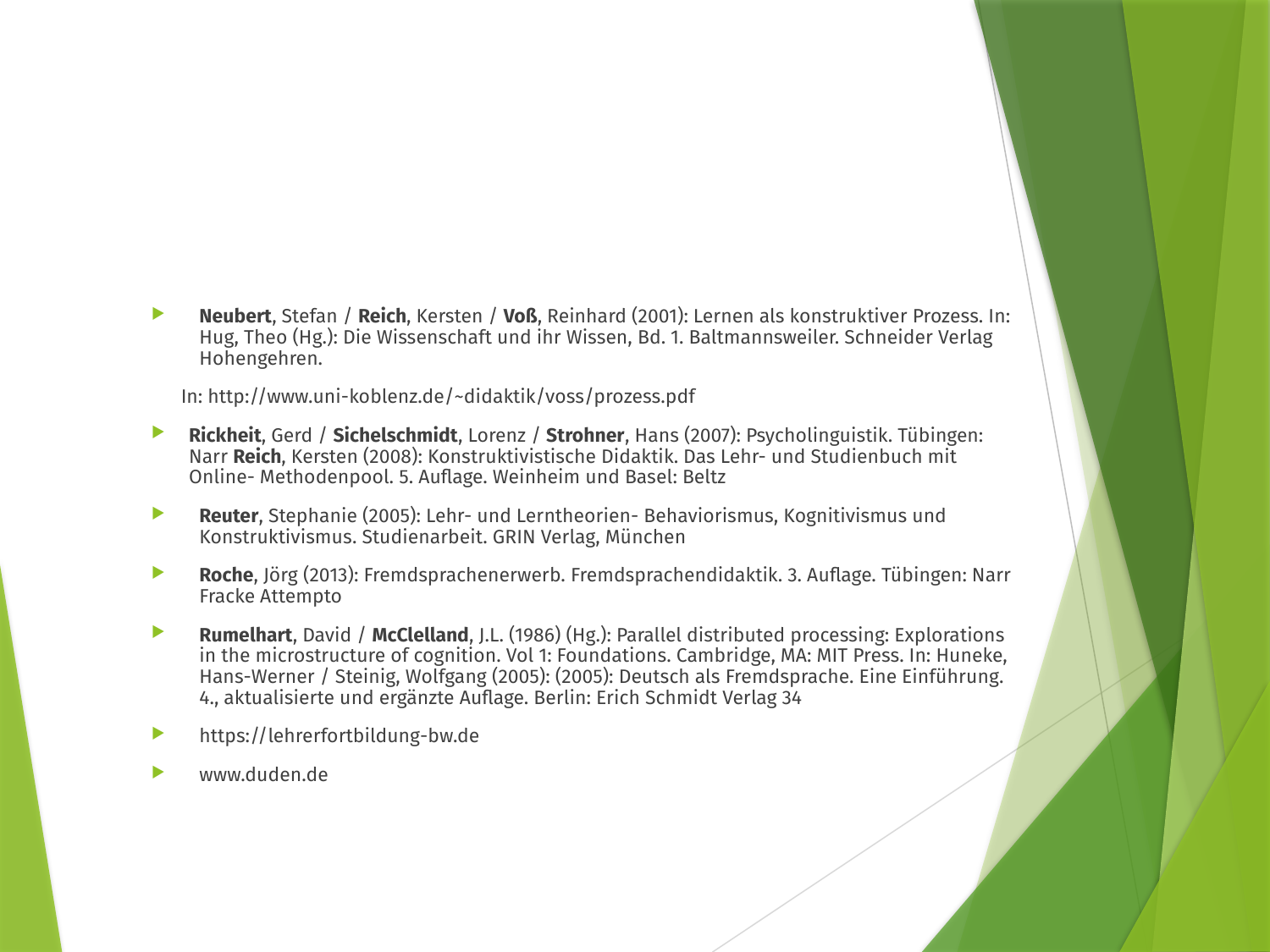

Neubert, Stefan / Reich, Kersten / Voß, Reinhard (2001): Lernen als konstruktiver Prozess. In: Hug, Theo (Hg.): Die Wissenschaft und ihr Wissen, Bd. 1. Baltmannsweiler. Schneider Verlag Hohengehren.
 In: http://www.uni-koblenz.de/~didaktik/voss/prozess.pdf
Rickheit, Gerd / Sichelschmidt, Lorenz / Strohner, Hans (2007): Psycholinguistik. Tübingen: Narr Reich, Kersten (2008): Konstruktivistische Didaktik. Das Lehr- und Studienbuch mit Online- Methodenpool. 5. Auflage. Weinheim und Basel: Beltz
Reuter, Stephanie (2005): Lehr- und Lerntheorien- Behaviorismus, Kognitivismus und Konstruktivismus. Studienarbeit. GRIN Verlag, München
Roche, Jörg (2013): Fremdsprachenerwerb. Fremdsprachendidaktik. 3. Auflage. Tübingen: Narr Fracke Attempto
Rumelhart, David / McClelland, J.L. (1986) (Hg.): Parallel distributed processing: Explorations in the microstructure of cognition. Vol 1: Foundations. Cambridge, MA: MIT Press. In: Huneke, Hans-Werner / Steinig, Wolfgang (2005): (2005): Deutsch als Fremdsprache. Eine Einführung. 4., aktualisierte und ergänzte Auflage. Berlin: Erich Schmidt Verlag 34
https://lehrerfortbildung-bw.de
www.duden.de